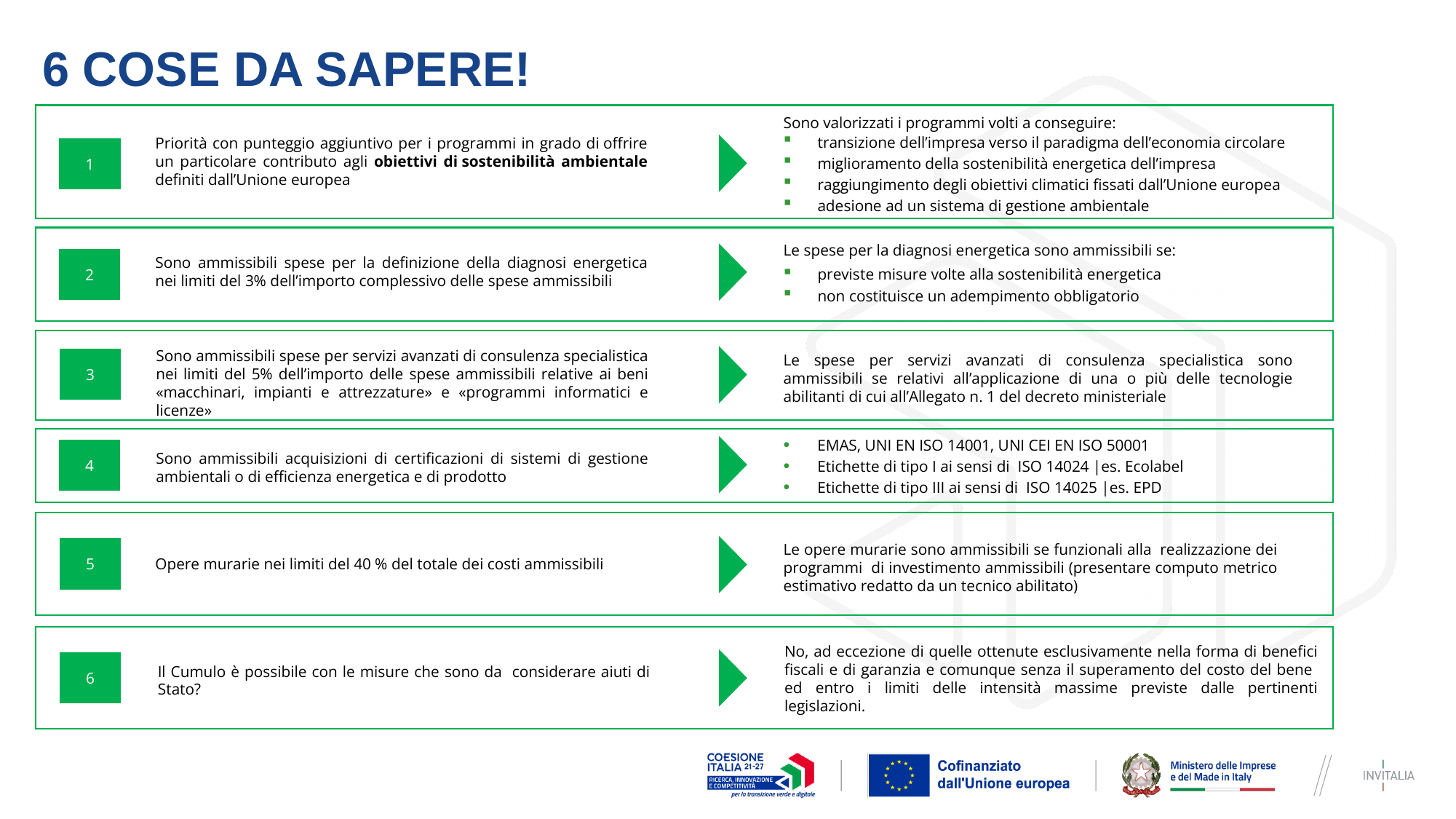

# 6 cose da sapere!
PON IC – Misure e interventi per RSI

Sono valorizzati i programmi volti a conseguire:
transizione dell’impresa verso il paradigma dell’economia circolare
miglioramento della sostenibilità energetica dell’impresa
raggiungimento degli obiettivi climatici fissati dall’Unione europea
adesione ad un sistema di gestione ambientale
Priorità con punteggio aggiuntivo per i programmi in grado di offrire un particolare contributo agli obiettivi di sostenibilità ambientale definiti dall’Unione europea
1

Le spese per la diagnosi energetica sono ammissibili se:
previste misure volte alla sostenibilità energetica
non costituisce un adempimento obbligatorio
Sono ammissibili spese per la definizione della diagnosi energetica nei limiti del 3% dell’importo complessivo delle spese ammissibili
2

Sono ammissibili spese per servizi avanzati di consulenza specialistica nei limiti del 5% dell’importo delle spese ammissibili relative ai beni «macchinari, impianti e attrezzature» e «programmi informatici e licenze»
Le spese per servizi avanzati di consulenza specialistica sono ammissibili se relativi all’applicazione di una o più delle tecnologie abilitanti di cui all’Allegato n. 1 del decreto ministeriale
3

EMAS, UNI EN ISO 14001, UNI CEI EN ISO 50001
Etichette di tipo I ai sensi di  ISO 14024 |es. Ecolabel
Etichette di tipo III ai sensi di  ISO 14025 |es. EPD
4
Sono ammissibili acquisizioni di certificazioni di sistemi di gestione ambientali o di efficienza energetica e di prodotto

Le opere murarie sono ammissibili se funzionali alla  realizzazione dei programmi  di investimento ammissibili (presentare computo metrico estimativo redatto da un tecnico abilitato)
5
Opere murarie nei limiti del 40 % del totale dei costi ammissibili

No, ad eccezione di quelle ottenute esclusivamente nella forma di benefici fiscali e di garanzia e comunque senza il superamento del costo del bene  ed entro i limiti delle intensità massime previste dalle pertinenti legislazioni.
6
Il Cumulo è possibile con le misure che sono da  considerare aiuti di Stato?